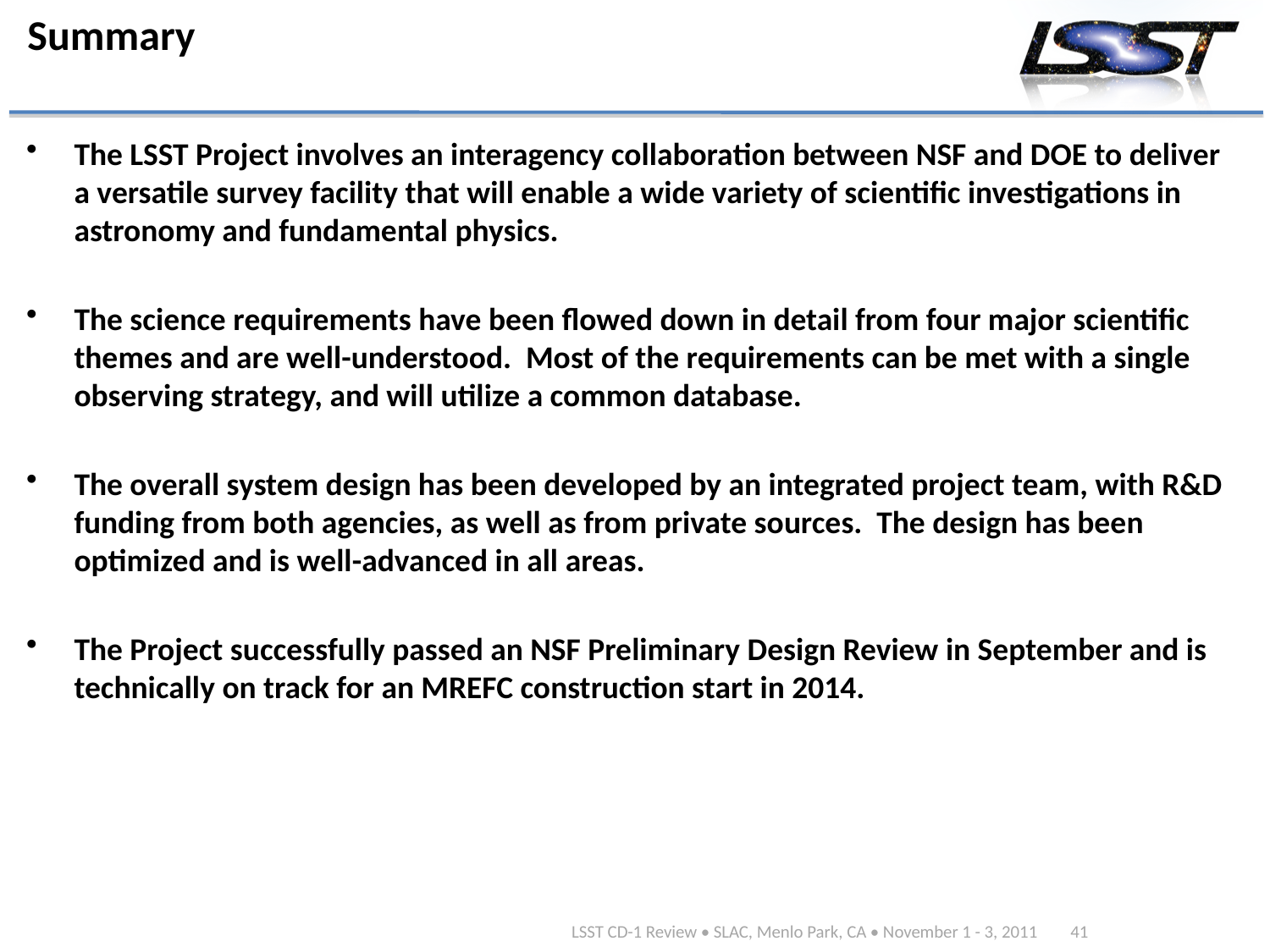

# Summary
The LSST Project involves an interagency collaboration between NSF and DOE to deliver a versatile survey facility that will enable a wide variety of scientific investigations in astronomy and fundamental physics.

The science requirements have been flowed down in detail from four major scientific themes and are well-understood.  Most of the requirements can be met with a single observing strategy, and will utilize a common database.

The overall system design has been developed by an integrated project team, with R&D funding from both agencies, as well as from private sources.  The design has been optimized and is well-advanced in all areas.

The Project successfully passed an NSF Preliminary Design Review in September and is technically on track for an MREFC construction start in 2014.